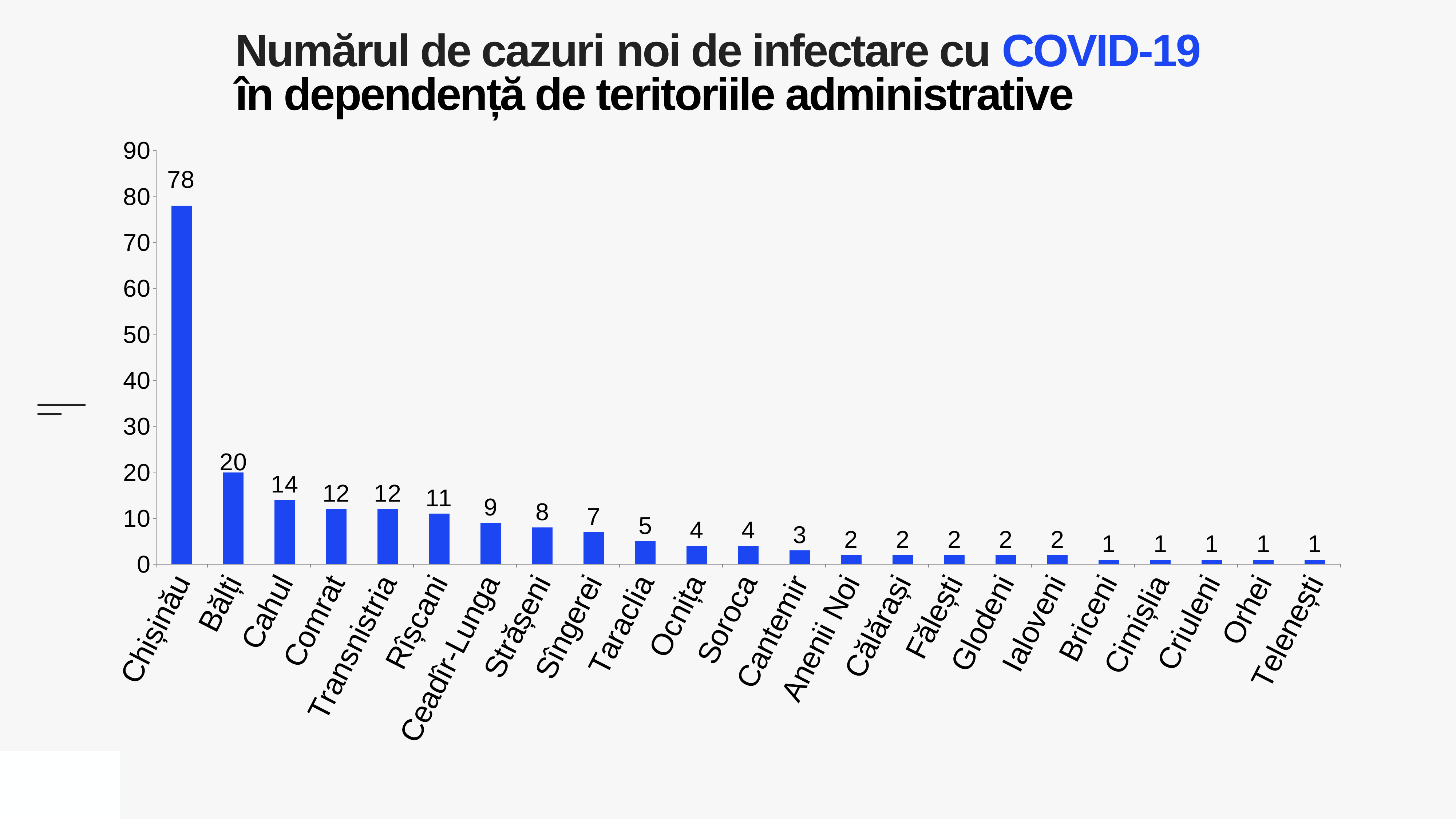

Numărul de cazuri noi de infectare cu COVID-19
în dependență de teritoriile administrative

### Chart

| Category | Cazuri |
|---|---|
| Chișinău | 78.0 |
| Bălți | 20.0 |
| Cahul | 14.0 |
| Comrat | 12.0 |
| Transnistria | 12.0 |
| Rîșcani | 11.0 |
| Ceadîr-Lunga | 9.0 |
| Strășeni | 8.0 |
| Sîngerei | 7.0 |
| Taraclia | 5.0 |
| Ocnița | 4.0 |
| Soroca | 4.0 |
| Cantemir | 3.0 |
| Anenii Noi | 2.0 |
| Călărași | 2.0 |
| Fălești | 2.0 |
| Glodeni | 2.0 |
| Ialoveni | 2.0 |
| Briceni | 1.0 |
| Cimișlia | 1.0 |
| Criuleni | 1.0 |
| Orhei | 1.0 |
| Telenești | 1.0 |